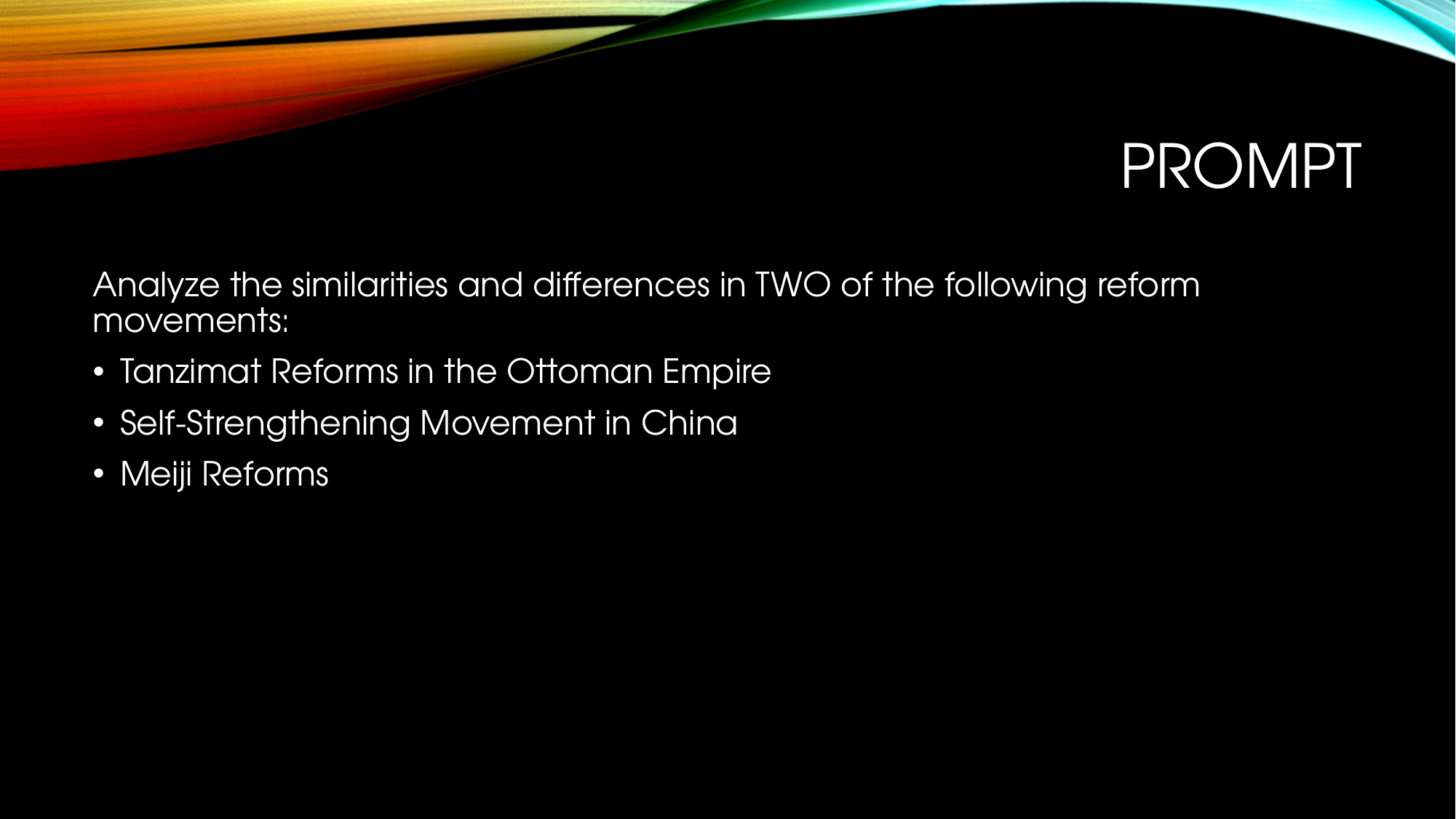

# Prompt
Analyze the similarities and differences in TWO of the following reform movements:
Tanzimat Reforms in the Ottoman Empire
Self-Strengthening Movement in China
Meiji Reforms